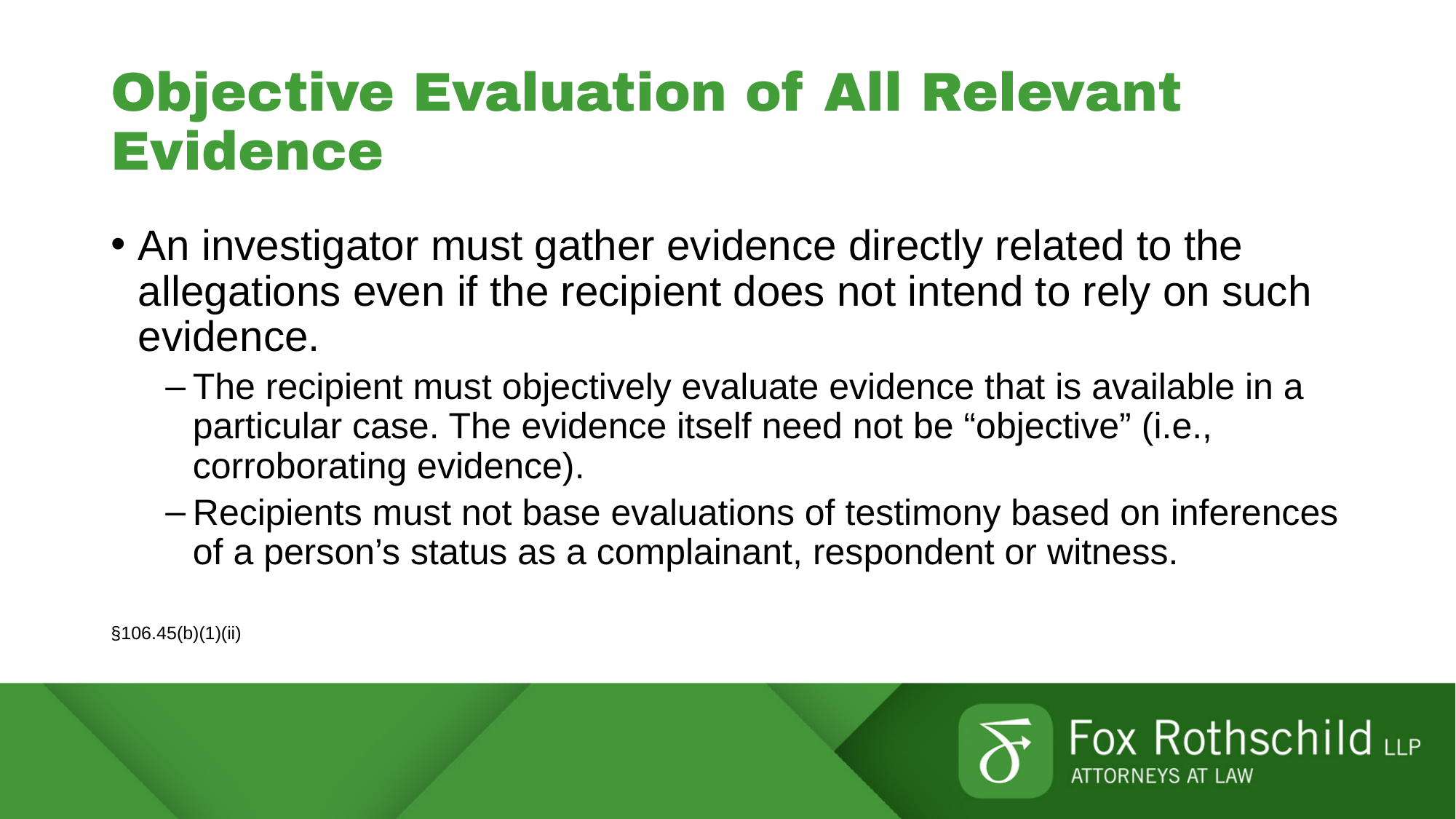

# Objective Evaluation of All Relevant Evidence
An investigator must gather evidence directly related to the allegations even if the recipient does not intend to rely on such evidence.
The recipient must objectively evaluate evidence that is available in a particular case. The evidence itself need not be “objective” (i.e., corroborating evidence).
Recipients must not base evaluations of testimony based on inferences of a person’s status as a complainant, respondent or witness.

§106.45(b)(1)(ii)